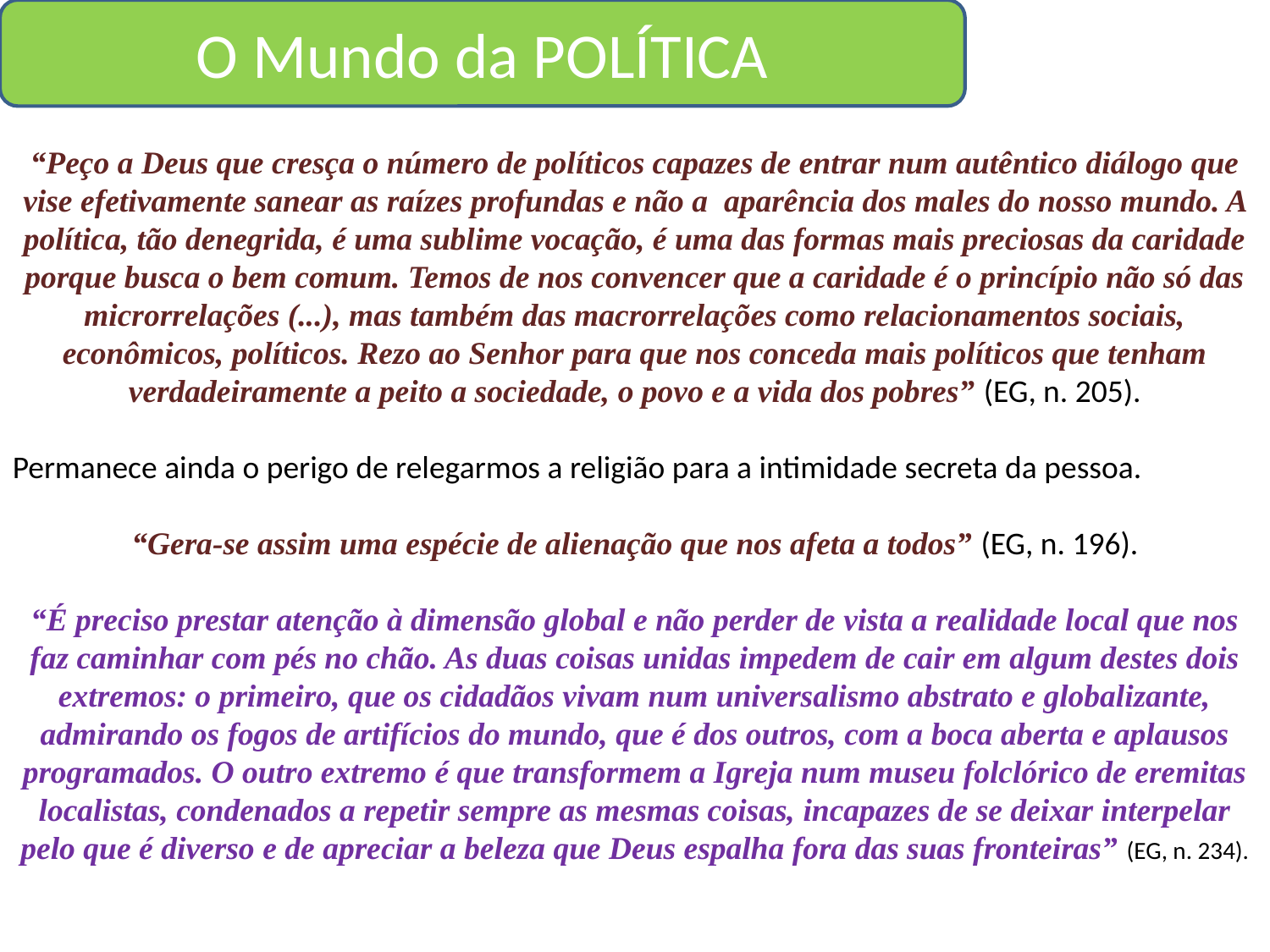

O Mundo da POLÍTICA
“Peço a Deus que cresça o número de políticos capazes de entrar num autêntico diálogo que vise efetivamente sanear as raízes profundas e não a  aparência dos males do nosso mundo. A política, tão denegrida, é uma sublime vocação, é uma das formas mais preciosas da caridade porque busca o bem comum. Temos de nos convencer que a caridade é o princípio não só das microrrelações (...), mas também das macrorrelações como relacionamentos sociais, econômicos, políticos. Rezo ao Senhor para que nos conceda mais políticos que tenham verdadeiramente a peito a sociedade, o povo e a vida dos pobres” (EG, n. 205).

Permanece ainda o perigo de relegarmos a religião para a intimidade secreta da pessoa.

“Gera-se assim uma espécie de alienação que nos afeta a todos” (EG, n. 196).

“É preciso prestar atenção à dimensão global e não perder de vista a realidade local que nos faz caminhar com pés no chão. As duas coisas unidas impedem de cair em algum destes dois extremos: o primeiro, que os cidadãos vivam num universalismo abstrato e globalizante, admirando os fogos de artifícios do mundo, que é dos outros, com a boca aberta e aplausos programados. O outro extremo é que transformem a Igreja num museu folclórico de eremitas localistas, condenados a repetir sempre as mesmas coisas, incapazes de se deixar interpelar pelo que é diverso e de apreciar a beleza que Deus espalha fora das suas fronteiras” (EG, n. 234).